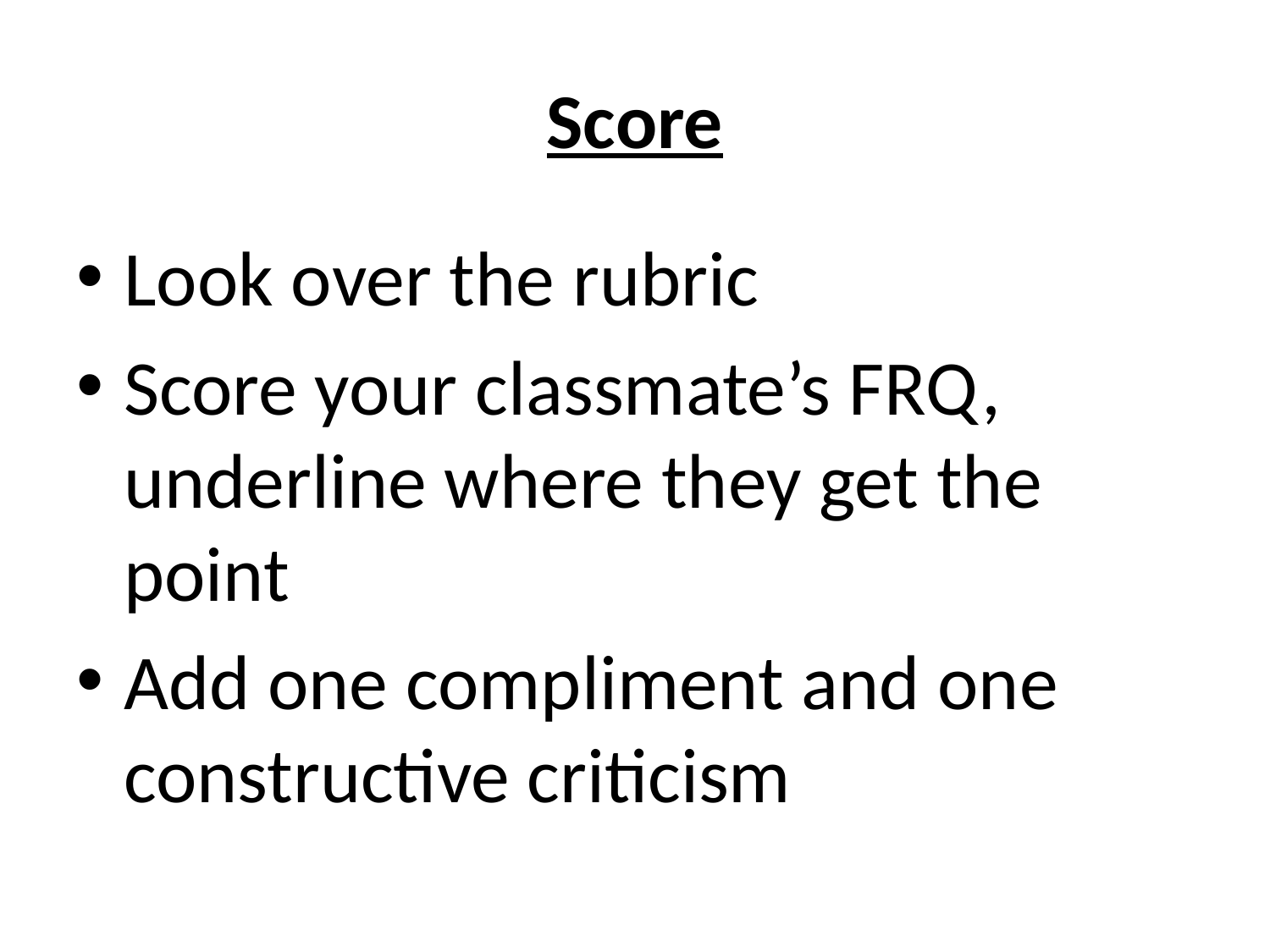

# Score
Look over the rubric
Score your classmate’s FRQ, underline where they get the point
Add one compliment and one constructive criticism